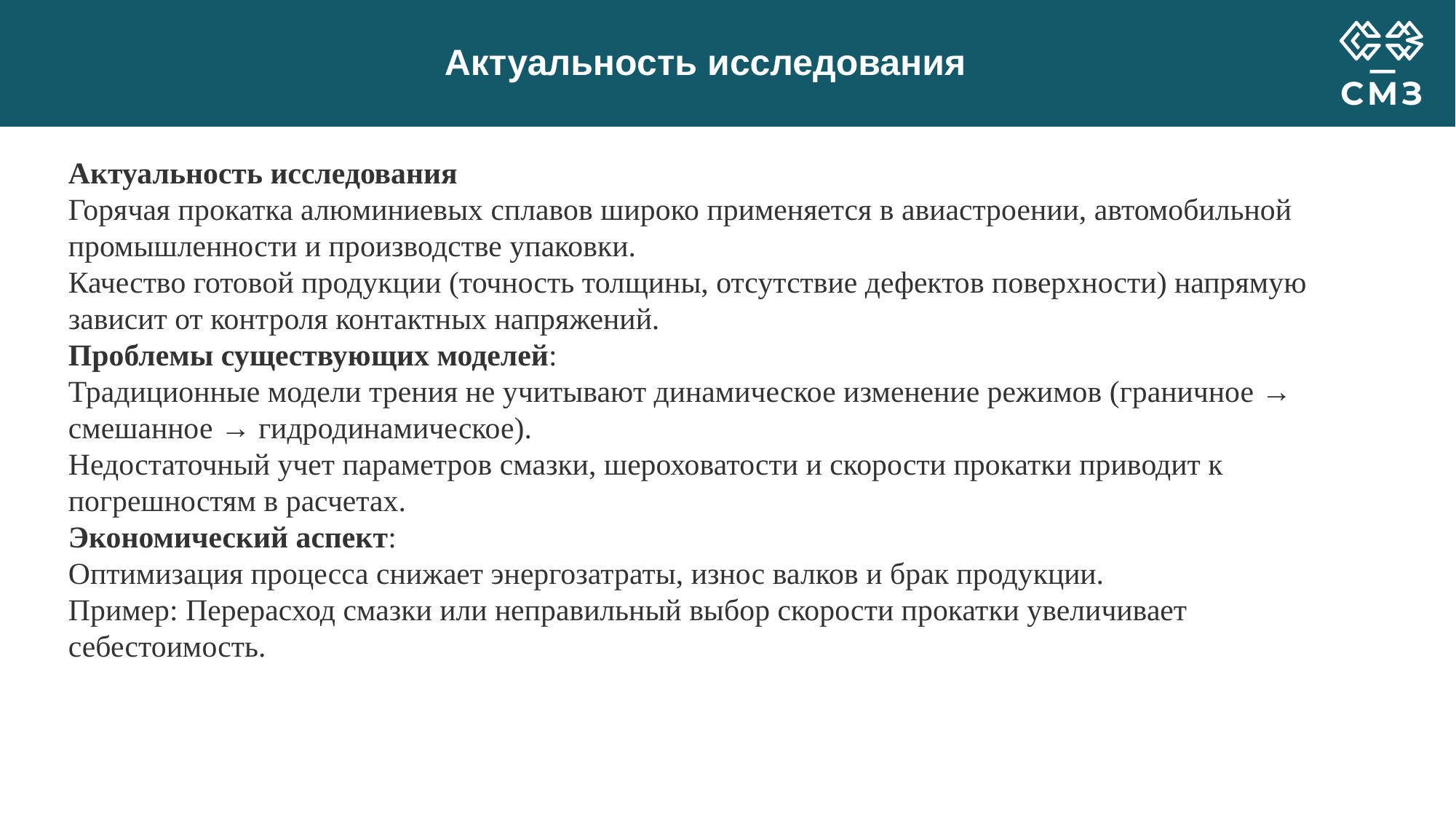

# Актуальность исследования
Актуальность исследования
Горячая прокатка алюминиевых сплавов широко применяется в авиастроении, автомобильной промышленности и производстве упаковки.
Качество готовой продукции (точность толщины, отсутствие дефектов поверхности) напрямую зависит от контроля контактных напряжений.
Проблемы существующих моделей:
Традиционные модели трения не учитывают динамическое изменение режимов (граничное → смешанное → гидродинамическое).
Недостаточный учет параметров смазки, шероховатости и скорости прокатки приводит к погрешностям в расчетах.
Экономический аспект:
Оптимизация процесса снижает энергозатраты, износ валков и брак продукции.
Пример: Перерасход смазки или неправильный выбор скорости прокатки увеличивает себестоимость.
3